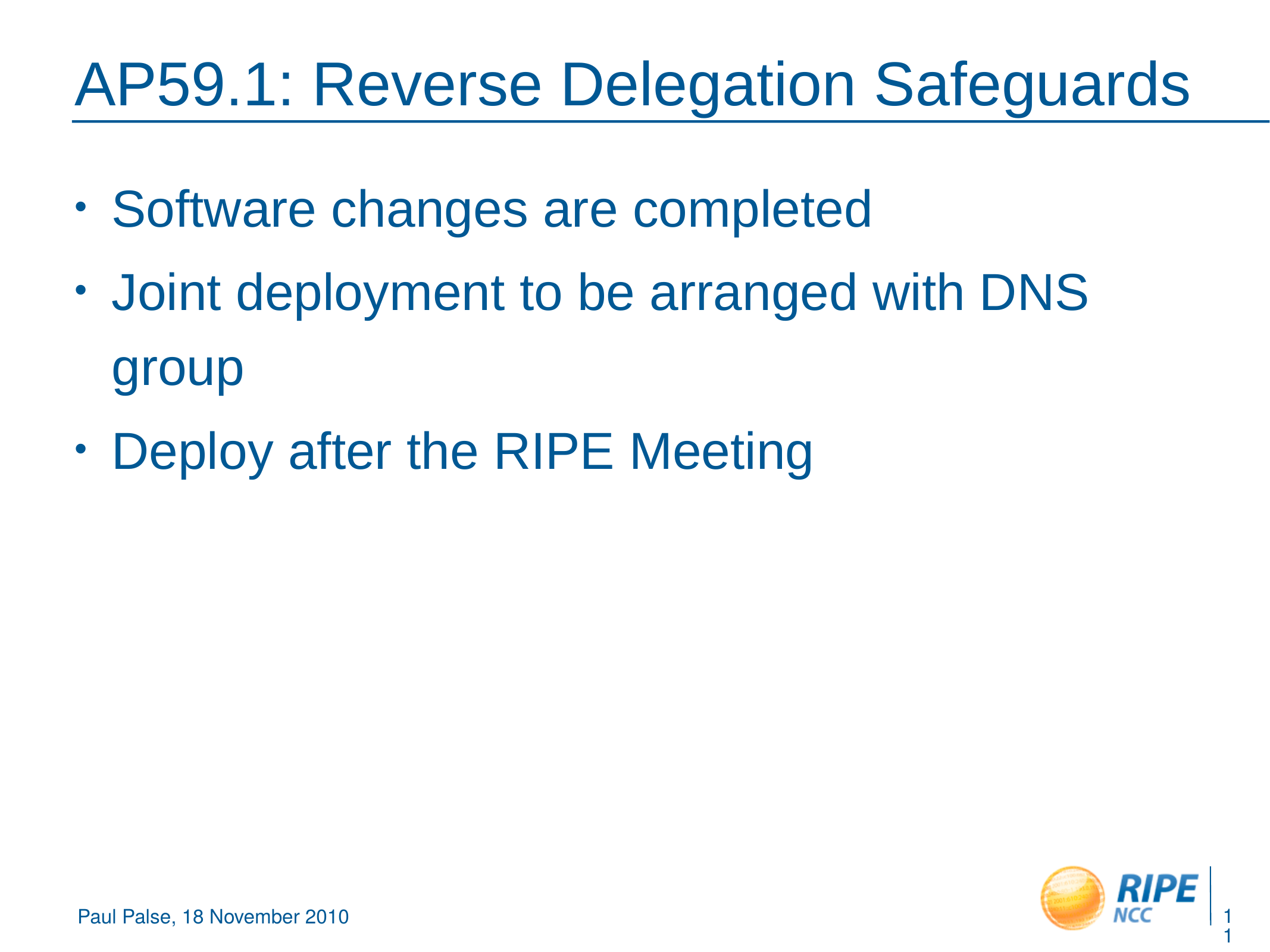

# AP59.1: Reverse Delegation Safeguards
Software changes are completed
Joint deployment to be arranged with DNS group
Deploy after the RIPE Meeting
11